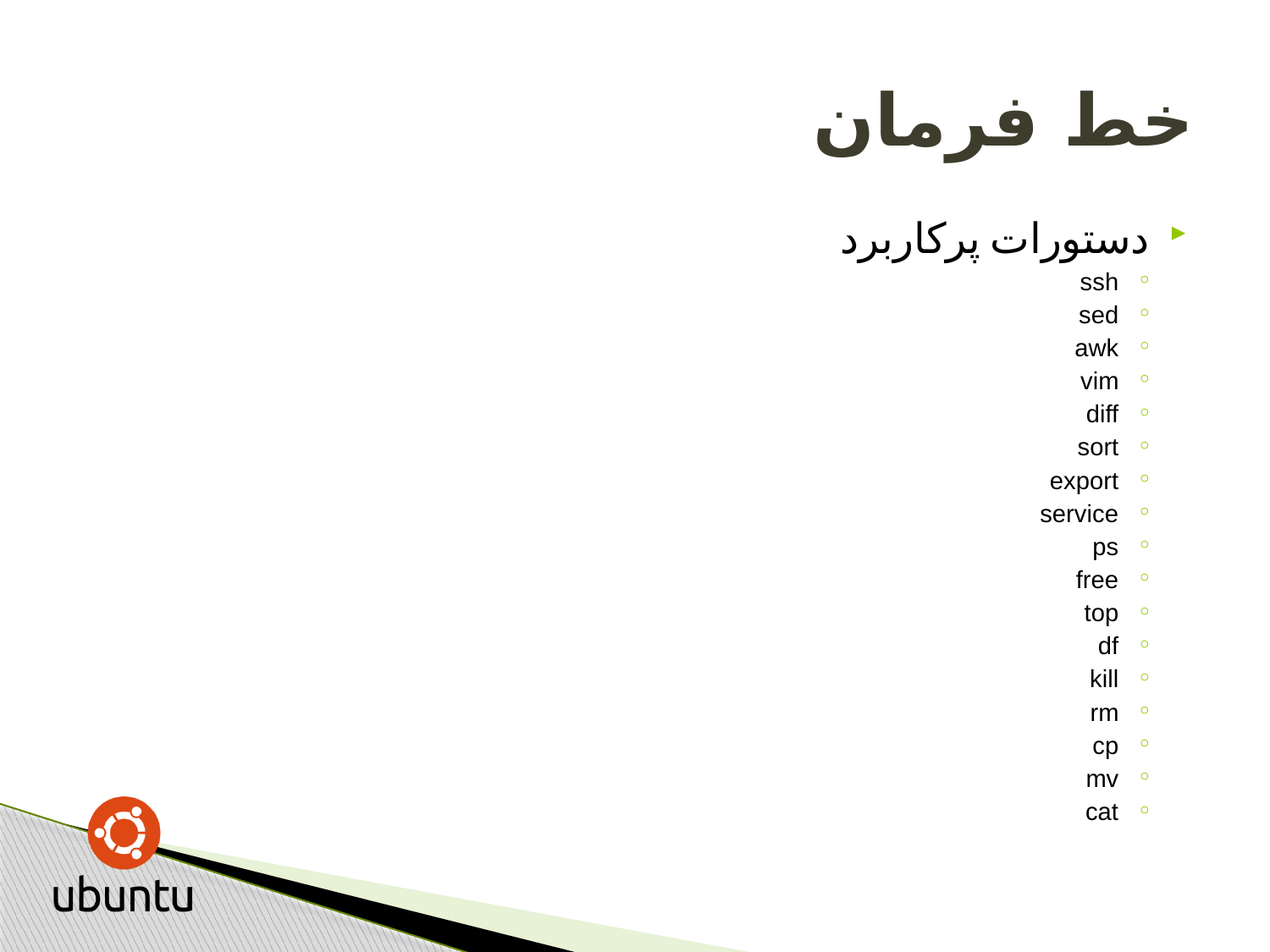

# خط فرمان
دستورات پرکاربرد
ssh
sed
awk
vim
diff
sort
export
service
ps
free
top
df
kill
rm
cp
mv
cat